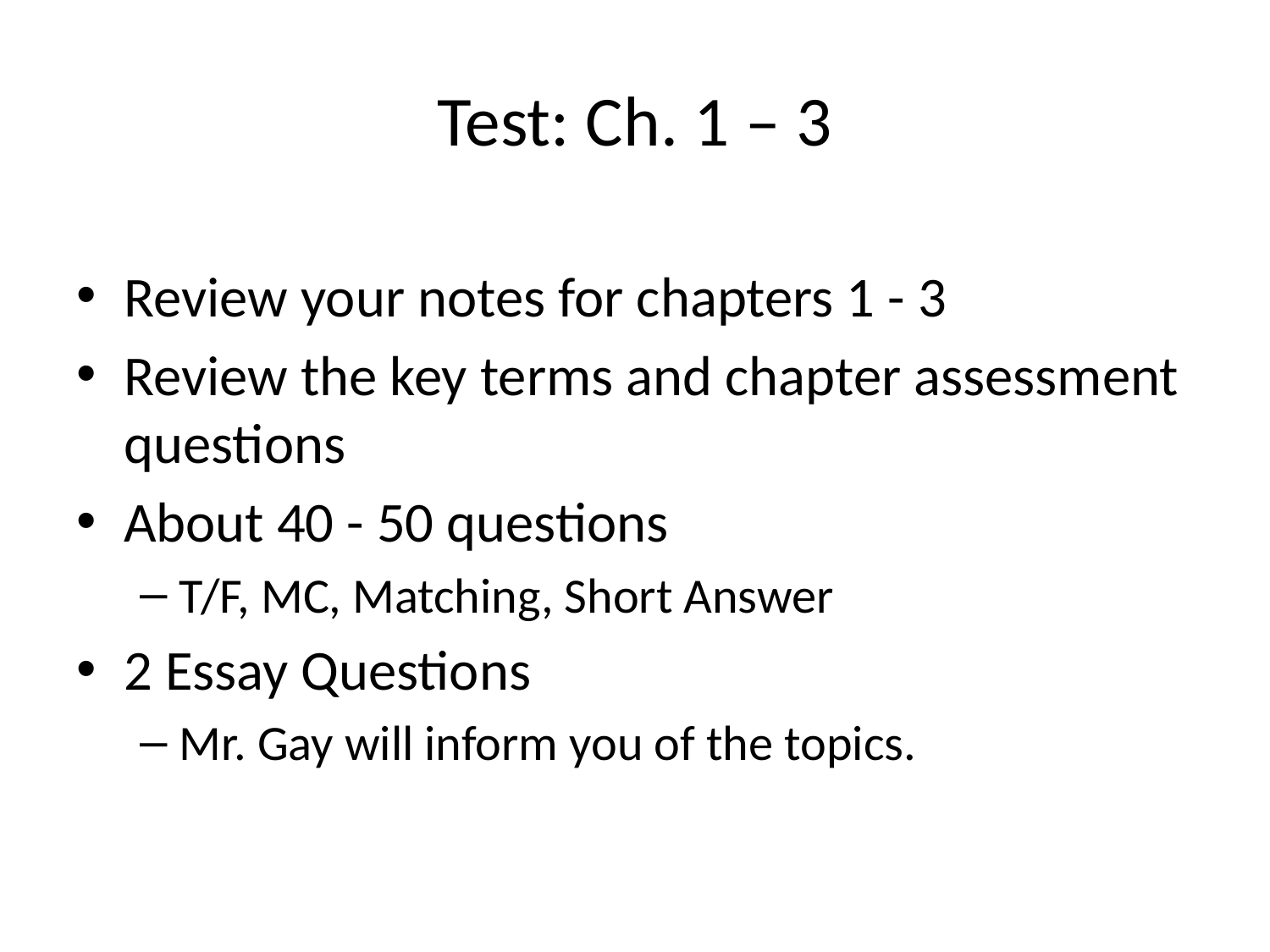

# Test: Ch. 1 – 3
Review your notes for chapters 1 - 3
Review the key terms and chapter assessment questions
About 40 - 50 questions
T/F, MC, Matching, Short Answer
2 Essay Questions
Mr. Gay will inform you of the topics.